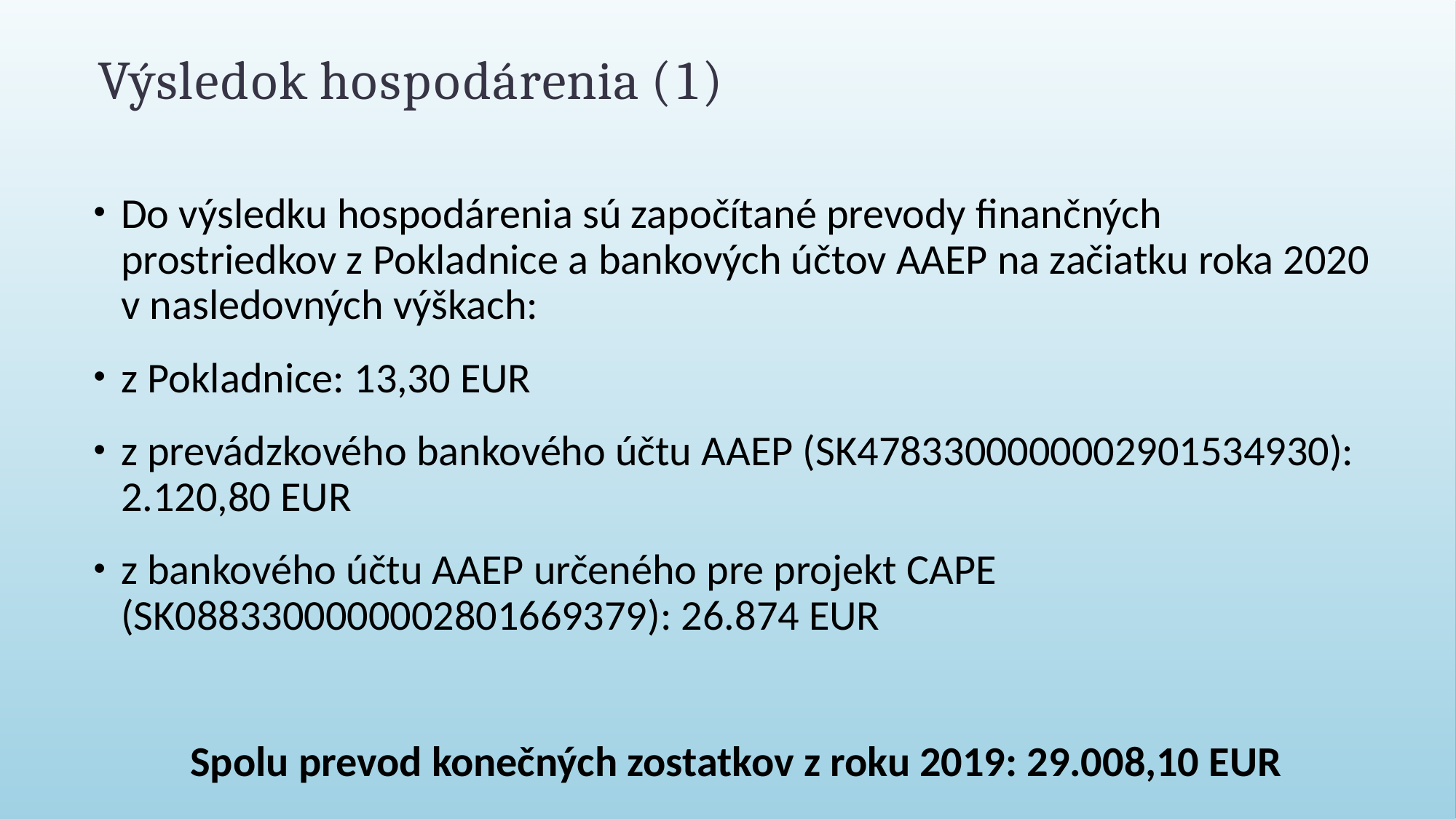

# Výsledok hospodárenia (1)
Do výsledku hospodárenia sú započítané prevody finančných prostriedkov z Pokladnice a bankových účtov AAEP na začiatku roka 2020 v nasledovných výškach:
z Pokladnice: 13,30 EUR
z prevádzkového bankového účtu AAEP (SK4783300000002901534930):  2.120,80 EUR
z bankového účtu AAEP určeného pre projekt CAPE (SK0883300000002801669379): 26.874 EUR

Spolu prevod konečných zostatkov z roku 2019: 29.008,10 EUR